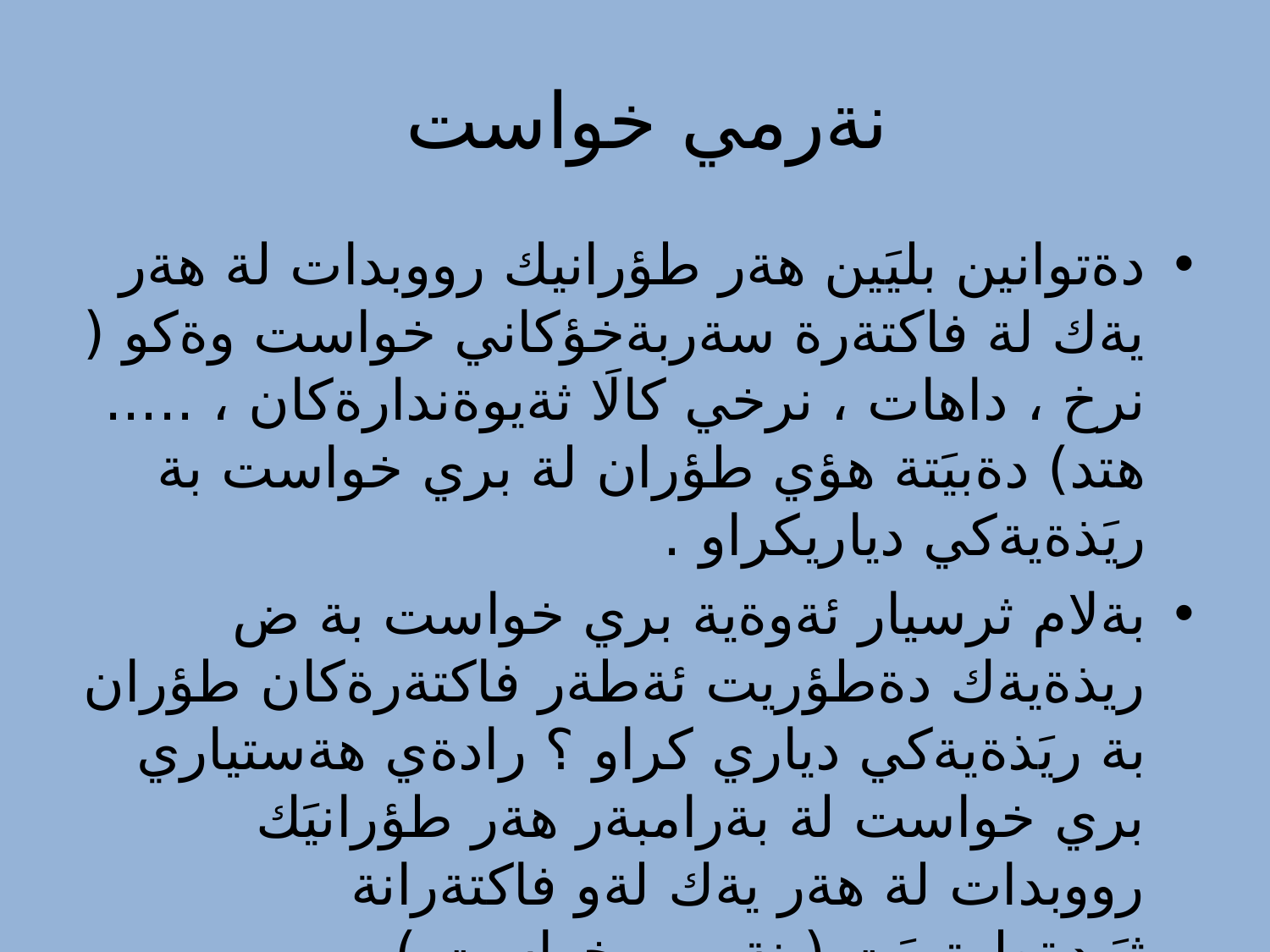

# نةرمي خواست
دةتوانين بليَين هةر طؤرانيك رووبدات لة هةر يةك لة فاكتةرة سةربةخؤكاني خواست وةكو ( نرخ ، داهات ، نرخي كالَا ثةيوةندارةكان ، ..... هتد) دةبيَتة هؤي طؤران لة بري خواست بة ريَذةيةكي دياريكراو .
بةلام ثرسيار ئةوةية بري خواست بة ض ريذةيةك دةطؤريت ئةطةر فاكتةرةكان طؤران بة ريَذةيةكي دياري كراو ؟ رادةي هةستياري بري خواست لة بةرامبةر هةر طؤرانيَك رووبدات لة هةر يةك لةو فاكتةرانة ثيَيدةطوتريَت ( نةرمي خواست )